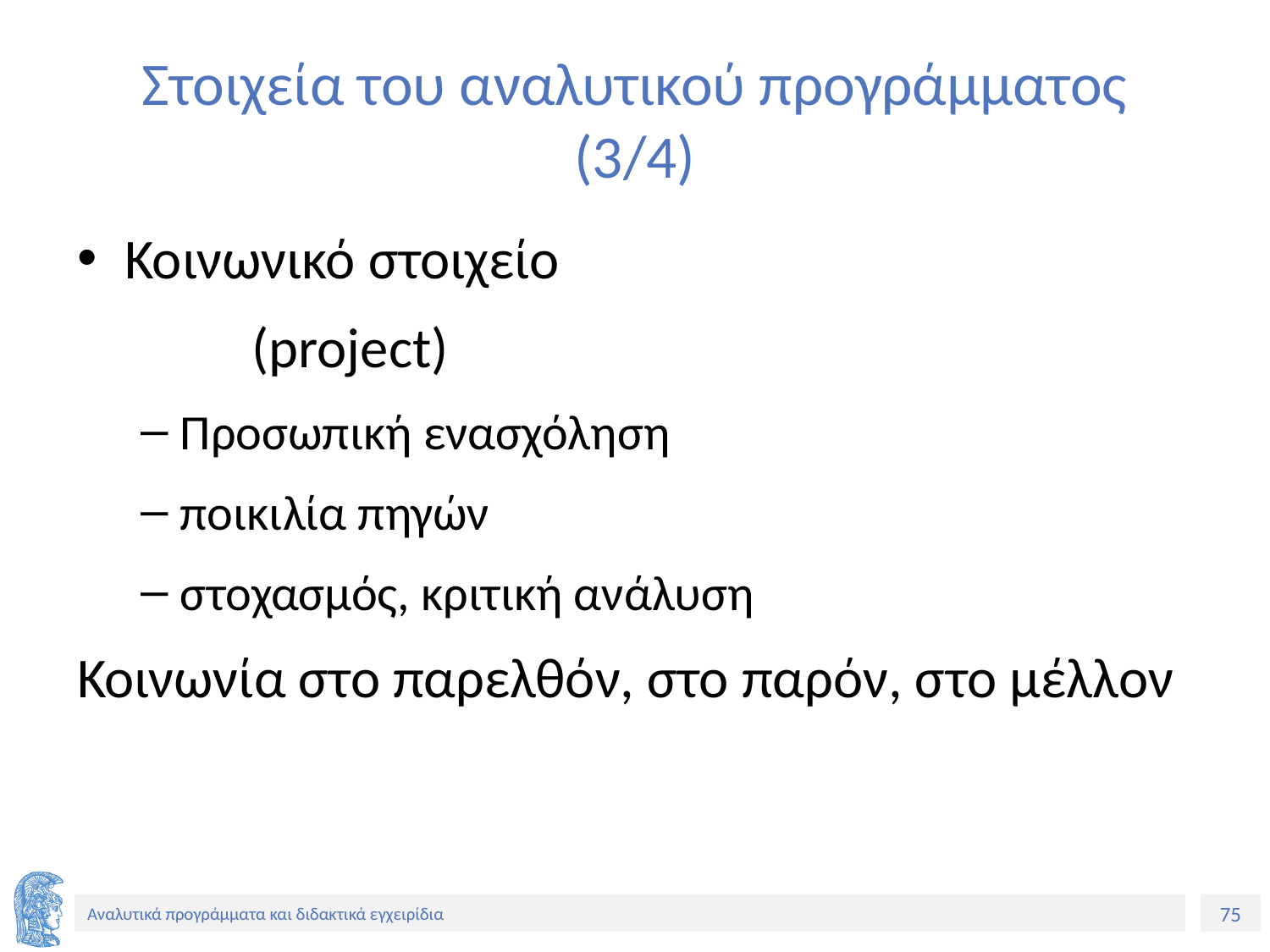

# Στοιχεία του αναλυτικού προγράμματος (3/4)
Κοινωνικό στοιχείο
		(project)
Προσωπική ενασχόληση
ποικιλία πηγών
στοχασμός, κριτική ανάλυση
Κοινωνία στο παρελθόν, στο παρόν, στο μέλλον